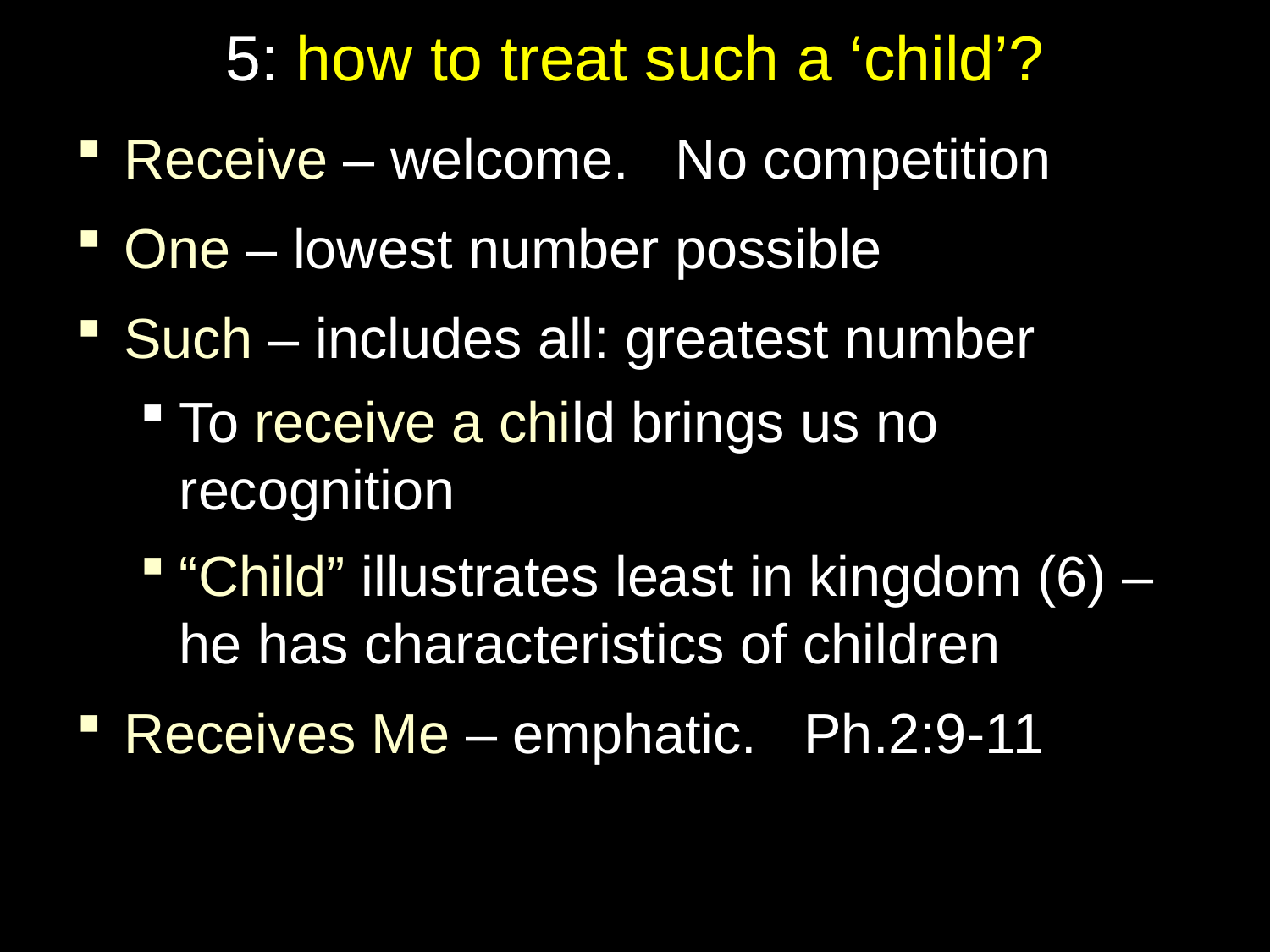

# 5: how to treat such a ‘child’?
Receive – welcome.   No competition
One – lowest number possible
Such – includes all: greatest number
To receive a child brings us no recognition
“Child” illustrates least in kingdom (6) –
he has characteristics of children
Receives Me – emphatic.   Ph.2:9-11